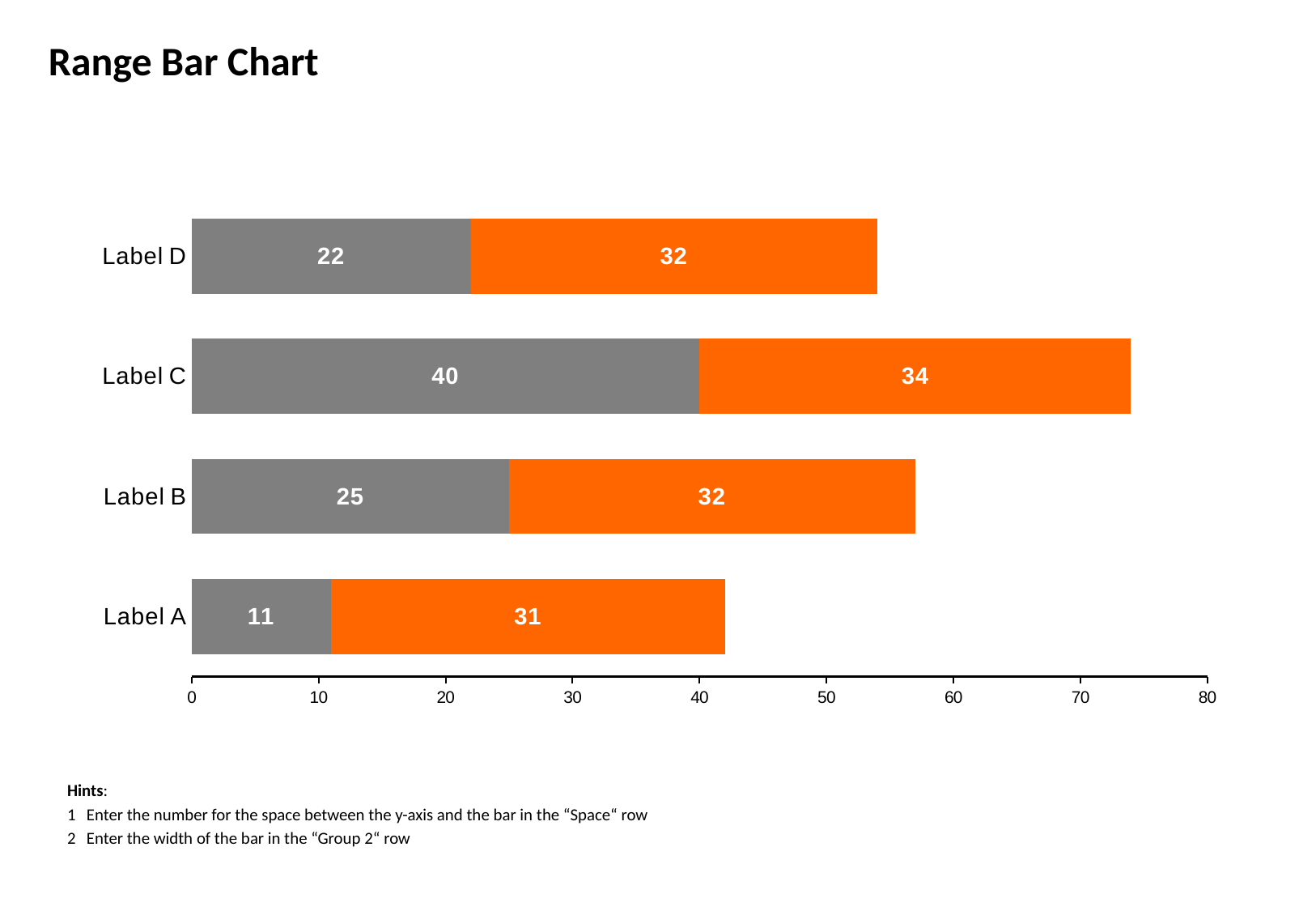

# Range Bar Chart

### Chart

| Category |  | North |
|---|---|---|
| Label A | 11.0 | 31.0 |
| Label B | 25.0 | 32.0 |
| Label C | 40.0 | 34.0 |
| Label D | 22.0 | 32.0 |
Hints:
1	Enter the number for the space between the y-axis and the bar in the “Space“ row
2	Enter the width of the bar in the “Group 2“ row